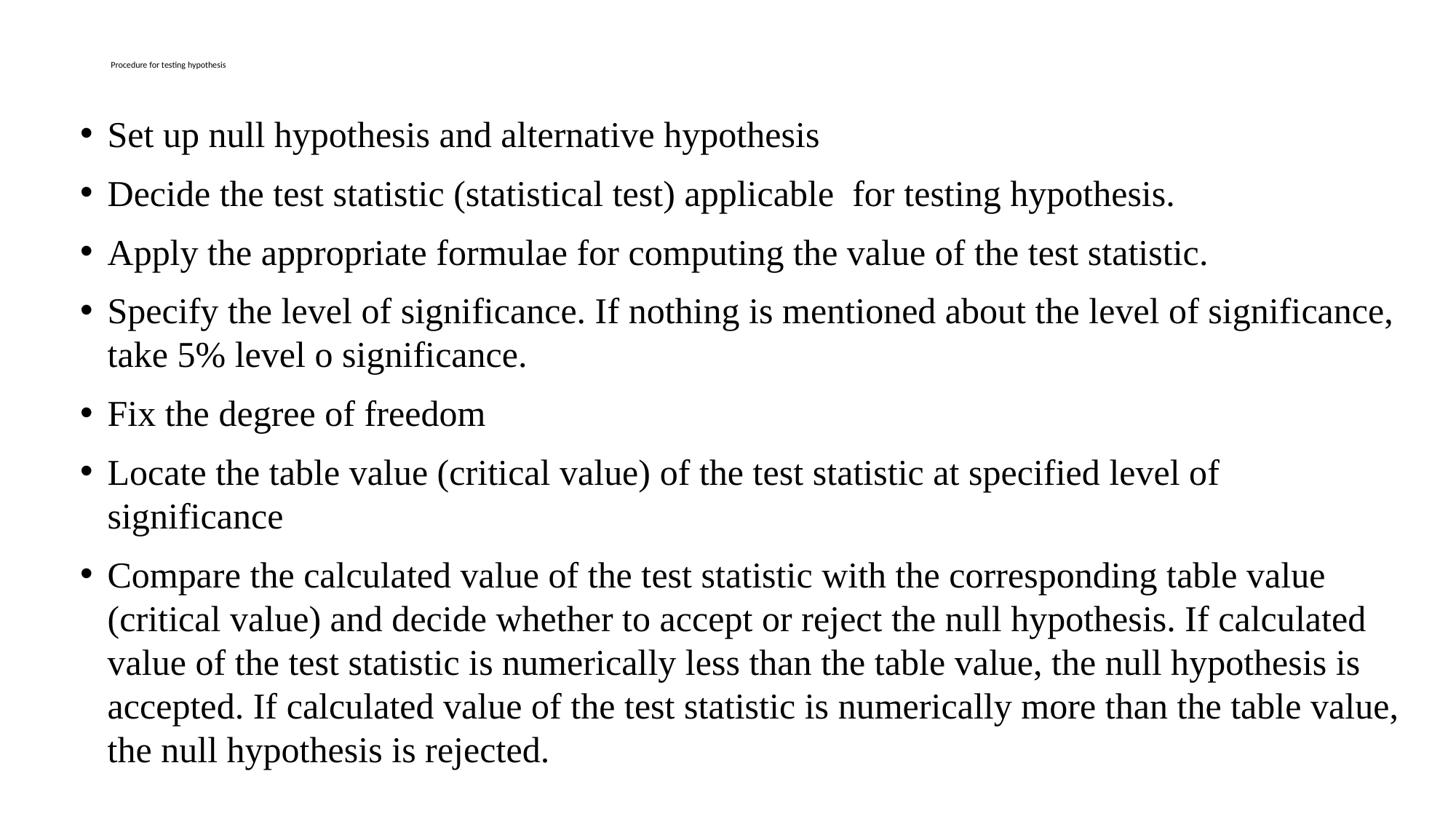

# Procedure for testing hypothesis
Set up null hypothesis and alternative hypothesis
Decide the test statistic (statistical test) applicable  for testing hypothesis.
Apply the appropriate formulae for computing the value of the test statistic.
Specify the level of significance. If nothing is mentioned about the level of significance, take 5% level o significance.
Fix the degree of freedom
Locate the table value (critical value) of the test statistic at specified level of significance
Compare the calculated value of the test statistic with the corresponding table value (critical value) and decide whether to accept or reject the null hypothesis. If calculated value of the test statistic is numerically less than the table value, the null hypothesis is accepted. If calculated value of the test statistic is numerically more than the table value, the null hypothesis is rejected.